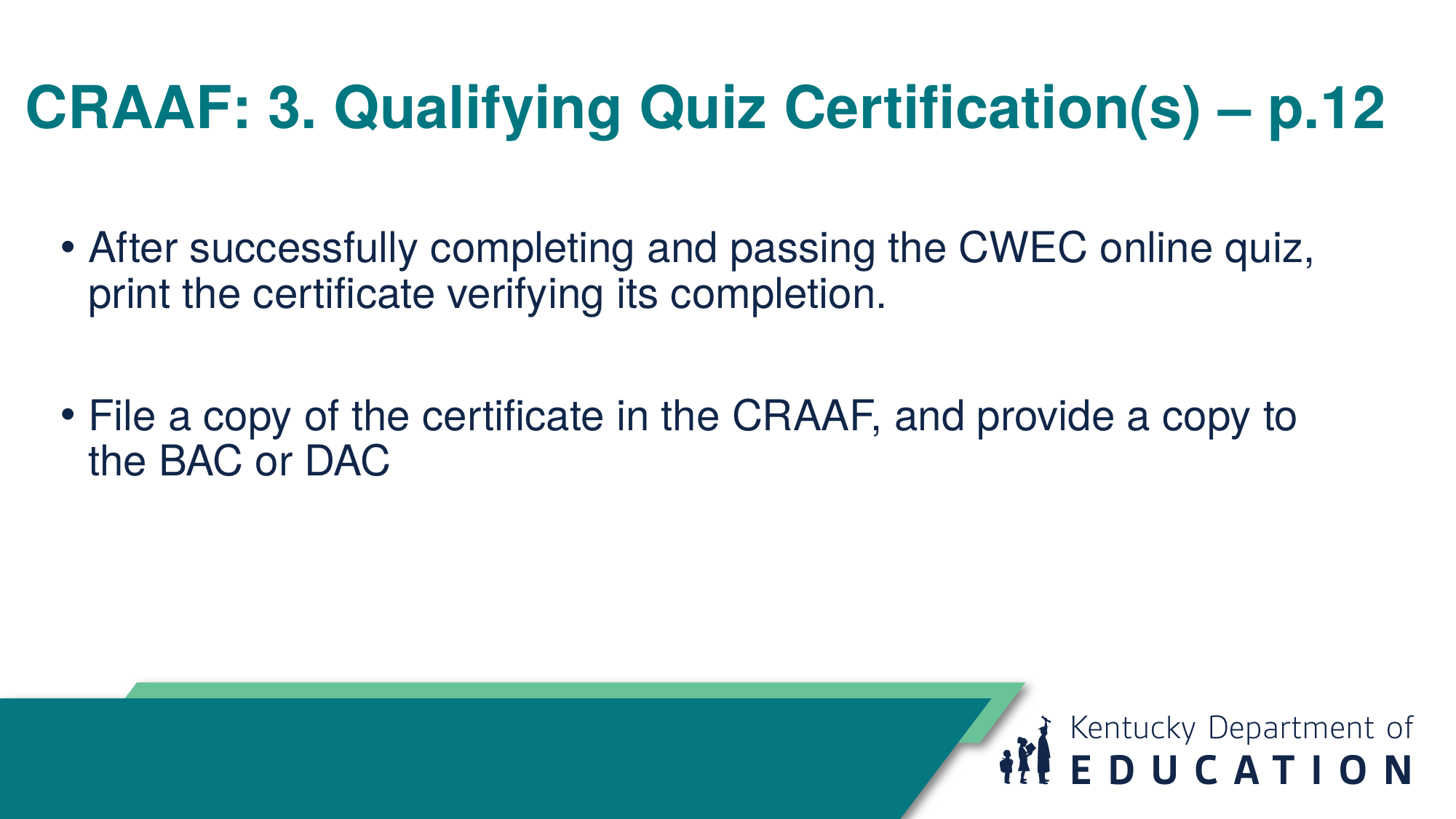

# CRAAF: 3. Qualifying Quiz Certification(s) – p.12

After successfully completing and passing the CWEC online quiz, print the certificate verifying its completion.

File a copy of the certificate in the CRAAF, and provide a copy to the BAC or DAC